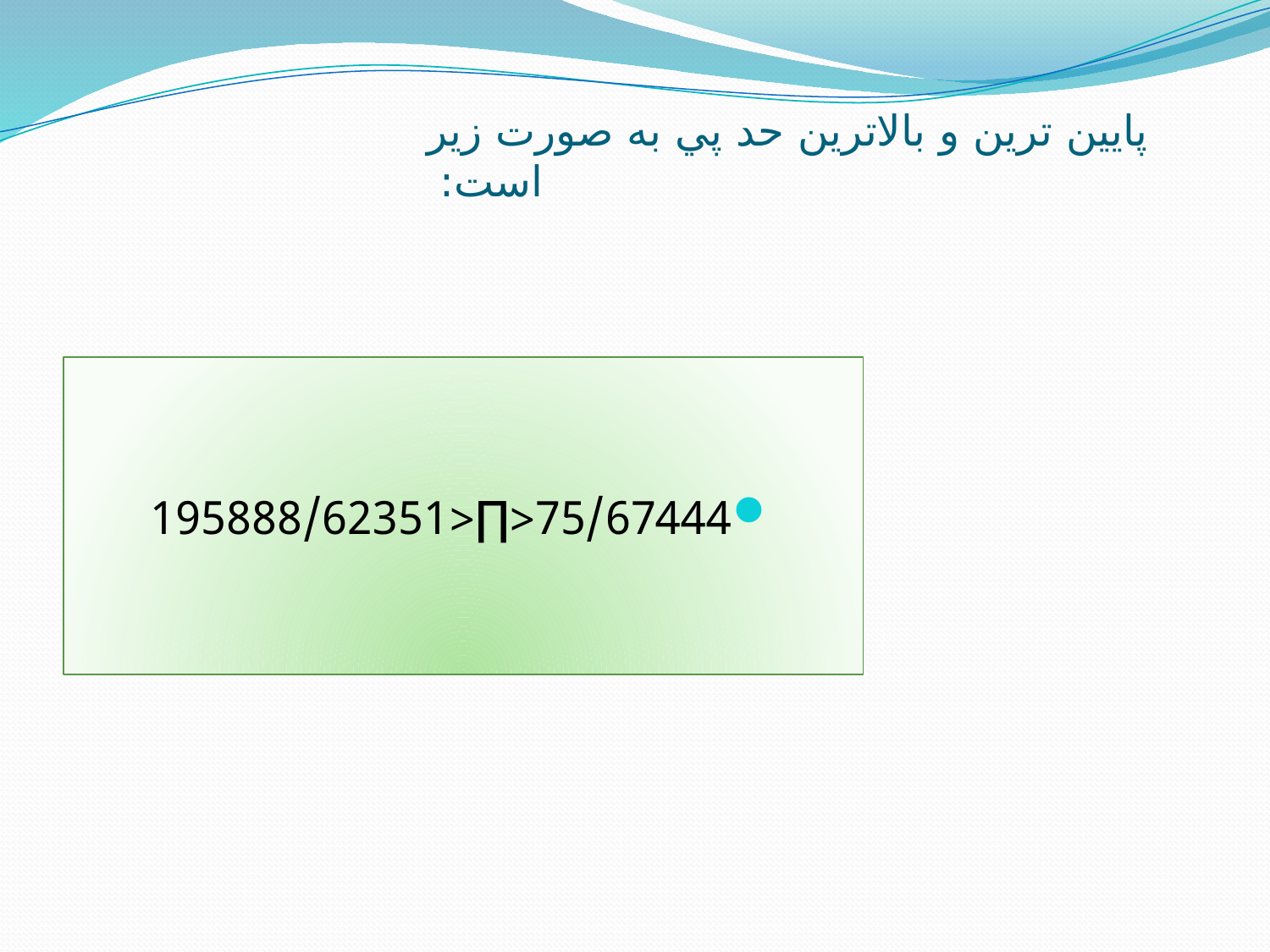

# پايين ترين و بالاترين حد پي به صورت زير است:
75/67444<∏<195888/62351